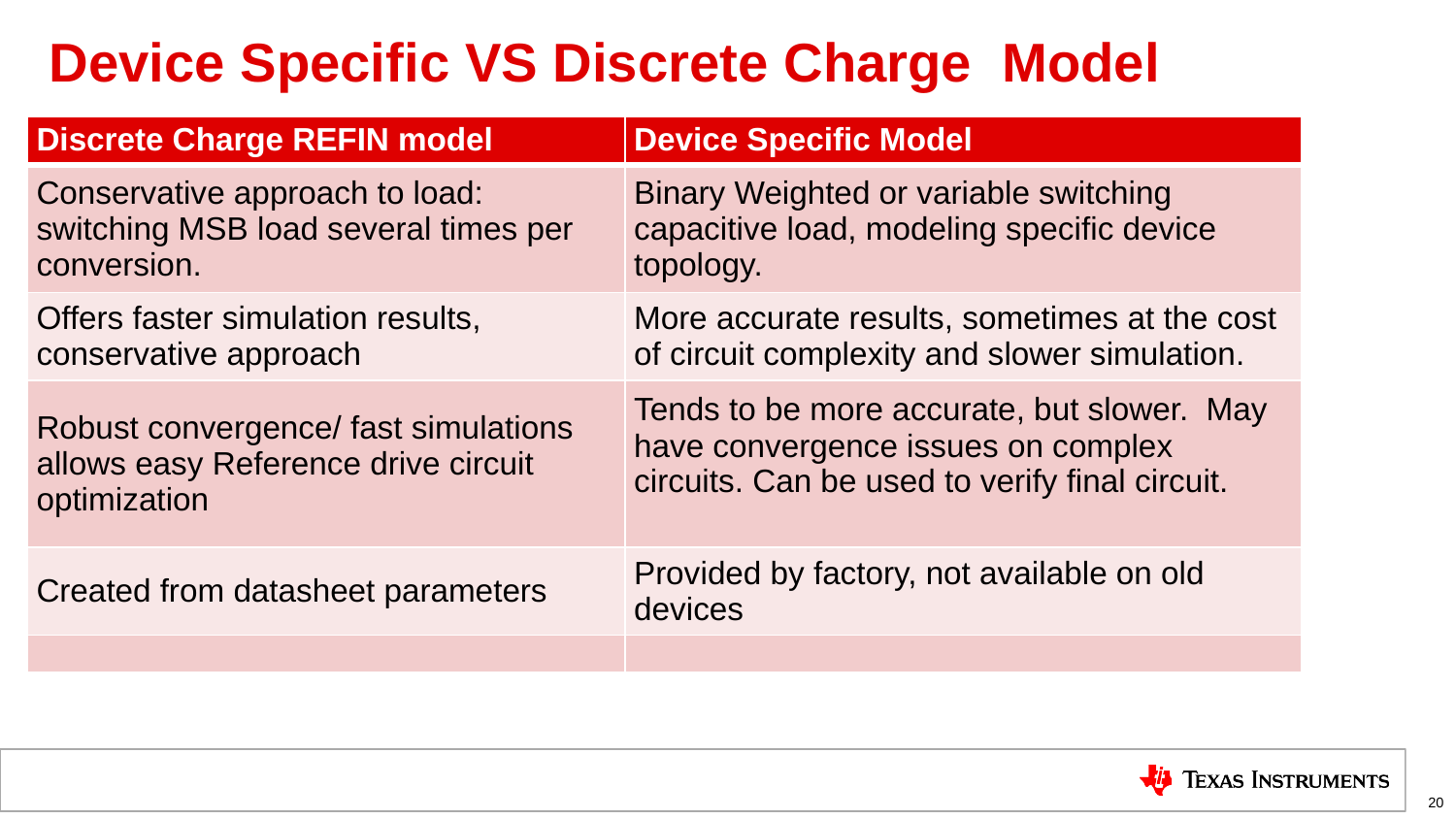

# Device Specific VS Discrete Charge  Model
| Discrete Charge REFIN model | Device Specific Model |
| --- | --- |
| Conservative approach to load: switching MSB load several times per conversion. | Binary Weighted or variable switching capacitive load, modeling specific device topology. |
| Offers faster simulation results, conservative approach | More accurate results, sometimes at the cost of circuit complexity and slower simulation. |
| Robust convergence/ fast simulations allows easy Reference drive circuit optimization | Tends to be more accurate, but slower. May have convergence issues on complex circuits. Can be used to verify final circuit. |
| Created from datasheet parameters | Provided by factory, not available on old devices |
|  |  |
20